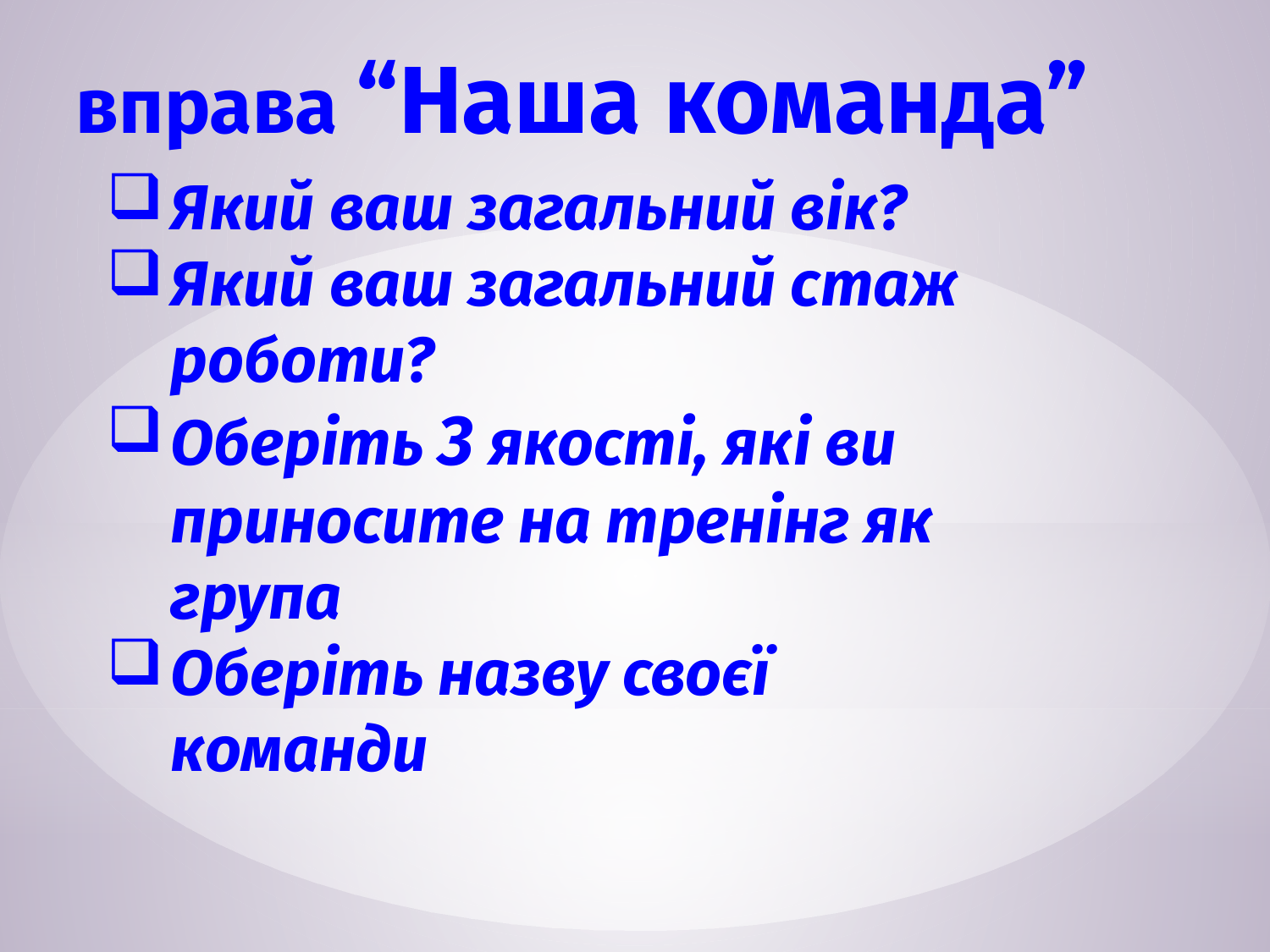

вправа “Наша команда”
Який ваш загальний вік?
Який ваш загальний стаж роботи?
Оберіть 3 якості, які ви приносите на тренінг як група
Оберіть назву своєї команди